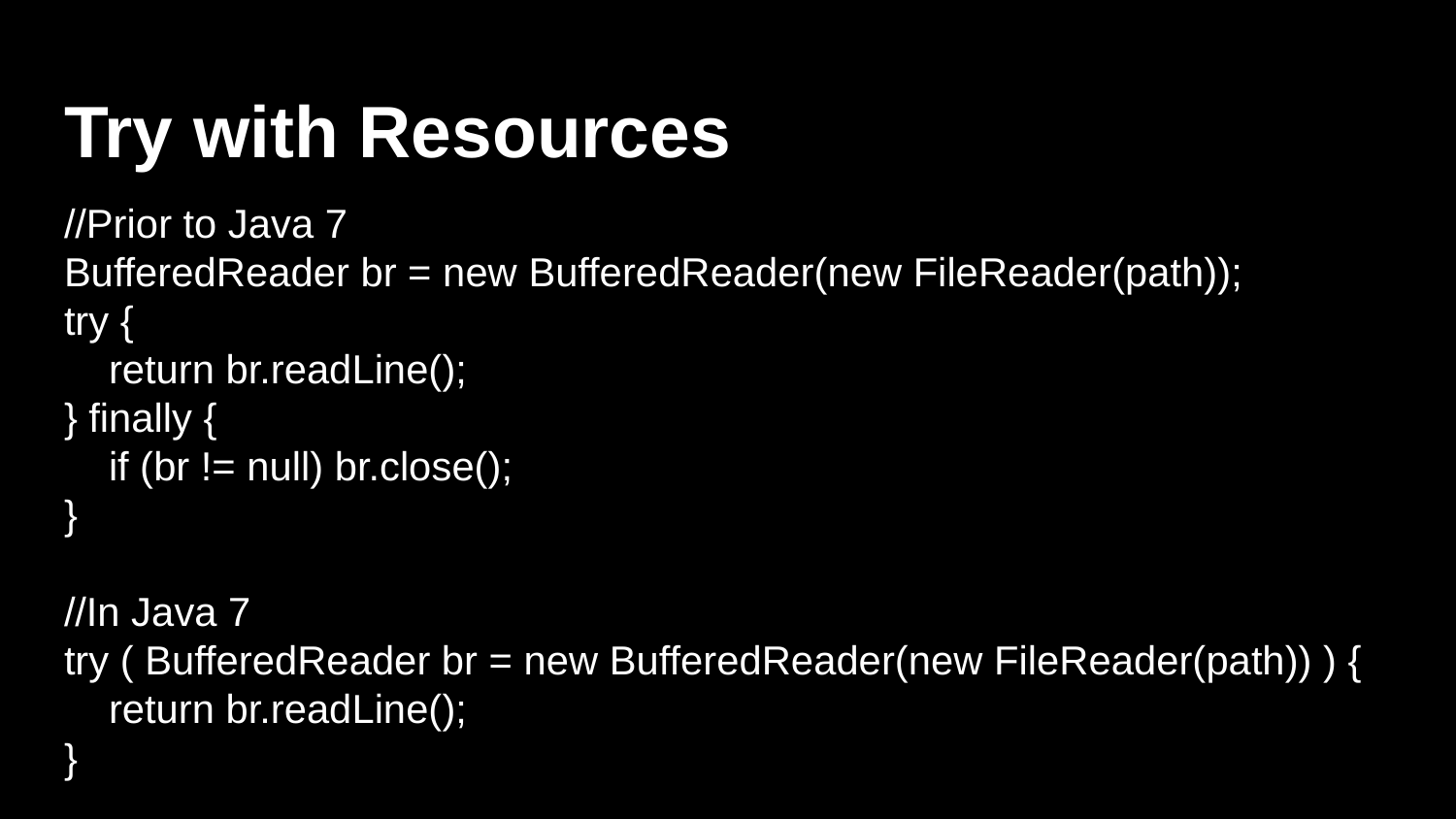

# Try with Resources
//Prior to Java 7
BufferedReader br = new BufferedReader(new FileReader(path));
try {
    return br.readLine();
} finally {
    if (br != null) br.close();
}

//In Java 7
try ( BufferedReader br = new BufferedReader(new FileReader(path)) ) {
    return br.readLine();
}